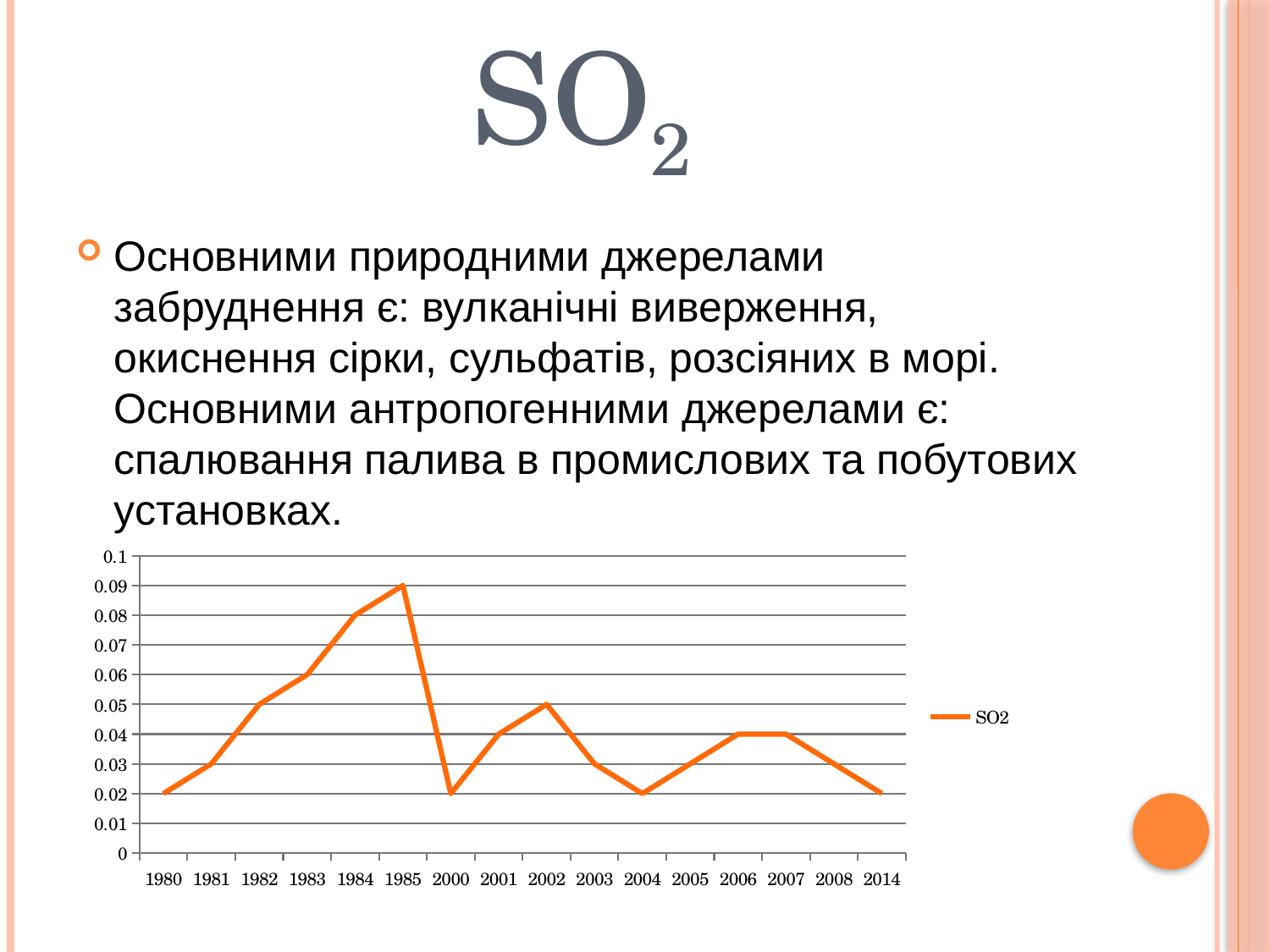

# SO2
Основними природними джерелами забруднення є: вулканічні виверження, окиснення сірки, сульфатів, розсіяних в морі. Основними антропогенними джерелами є: спалювання палива в промислових та побутових установках.

### Chart

| Category | SO2 |
|---|---|
| 1980 | 0.020000000000000007 |
| 1981 | 0.030000000000000002 |
| 1982 | 0.05 |
| 1983 | 0.06000000000000002 |
| 1984 | 0.08000000000000003 |
| 1985 | 0.09000000000000002 |
| 2000 | 0.020000000000000007 |
| 2001 | 0.040000000000000015 |
| 2002 | 0.05 |
| 2003 | 0.030000000000000002 |
| 2004 | 0.020000000000000007 |
| 2005 | 0.030000000000000002 |
| 2006 | 0.040000000000000015 |
| 2007 | 0.040000000000000015 |
| 2008 | 0.030000000000000002 |
| 2014 | 0.020000000000000007 |